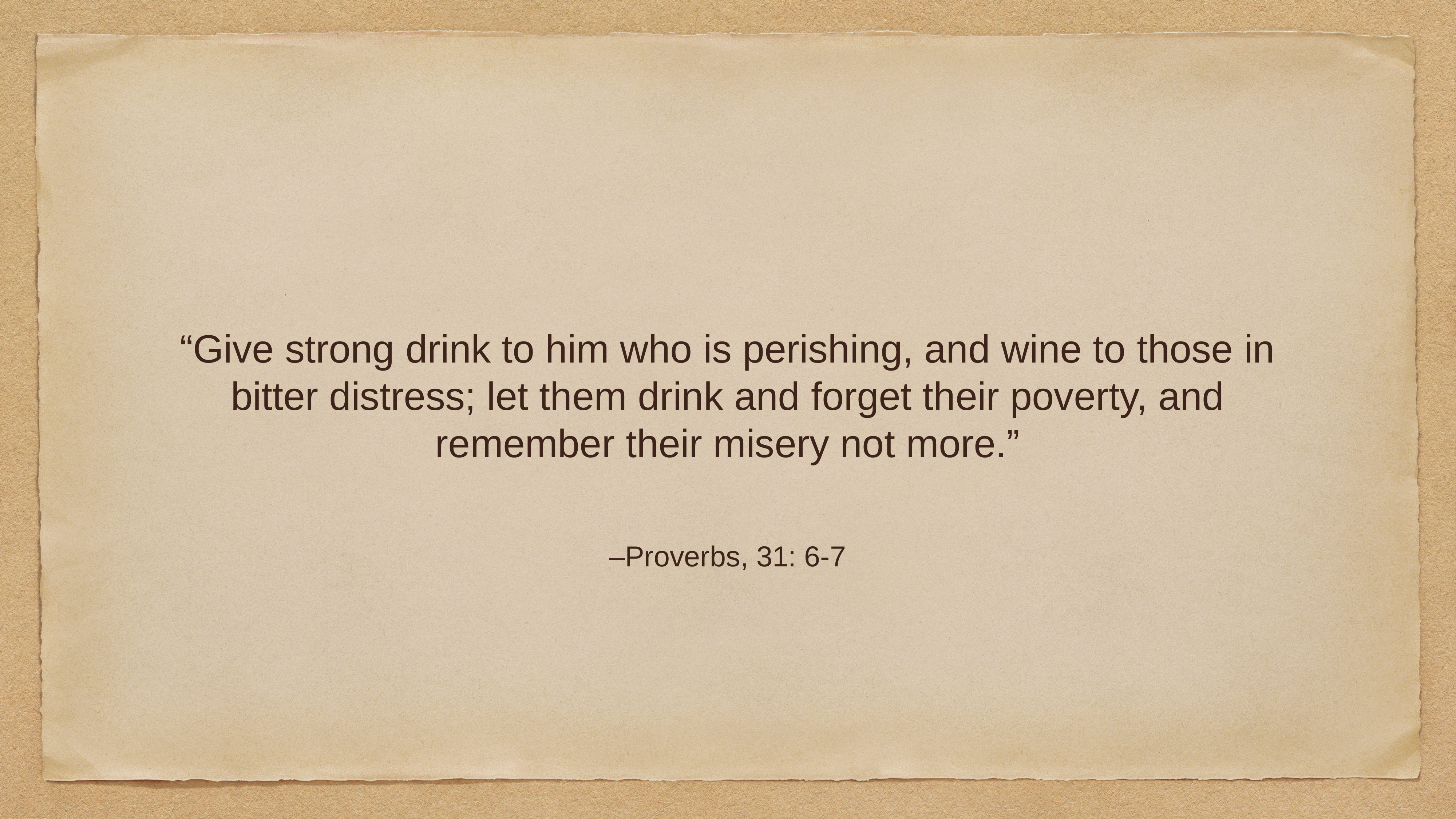

“Give strong drink to him who is perishing, and wine to those in bitter distress; let them drink and forget their poverty, and remember their misery not more.”
–Proverbs, 31: 6-7